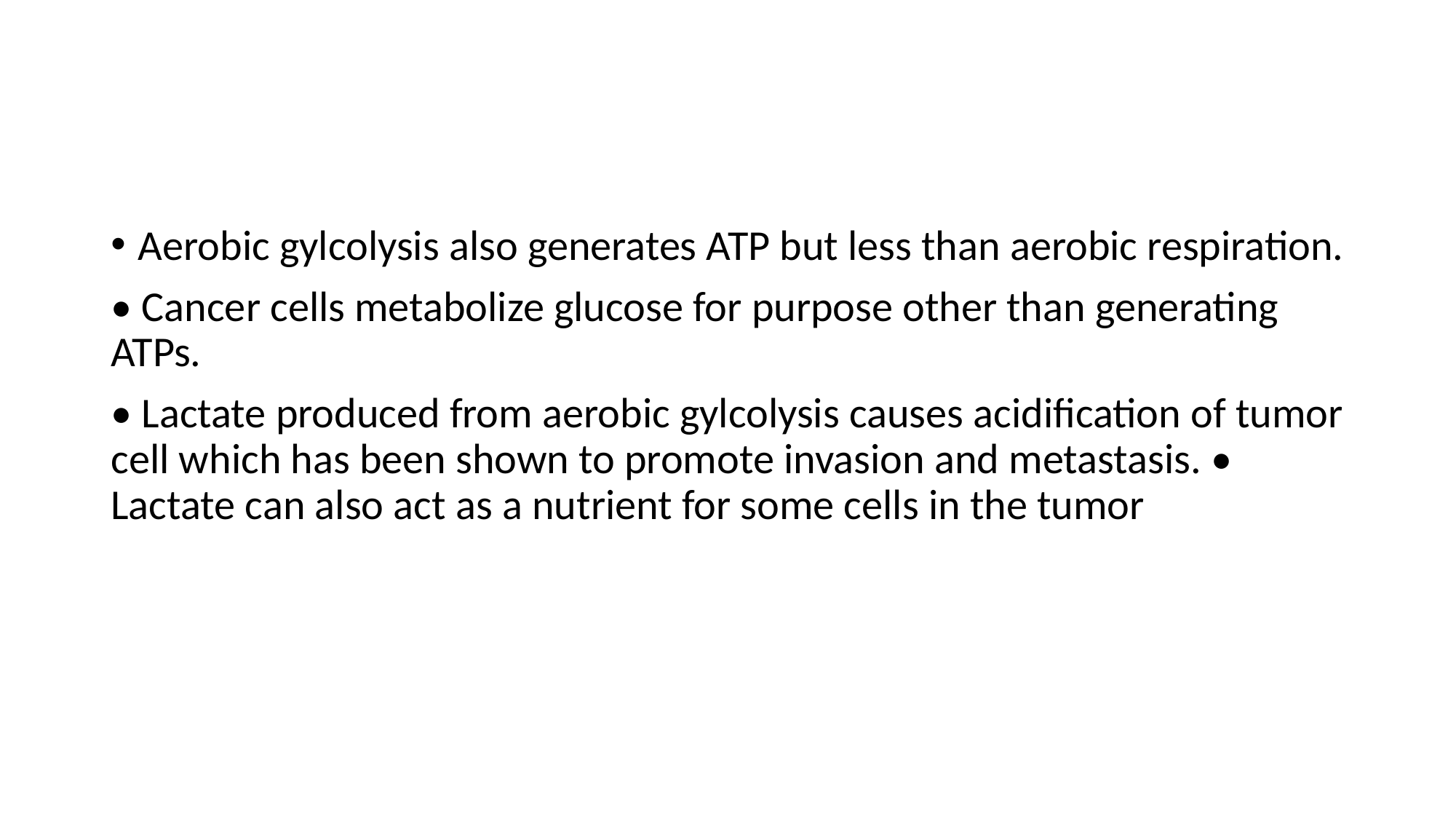

#
Aerobic gylcolysis also generates ATP but less than aerobic respiration.
• Cancer cells metabolize glucose for purpose other than generating ATPs.
• Lactate produced from aerobic gylcolysis causes acidification of tumor cell which has been shown to promote invasion and metastasis. • Lactate can also act as a nutrient for some cells in the tumor